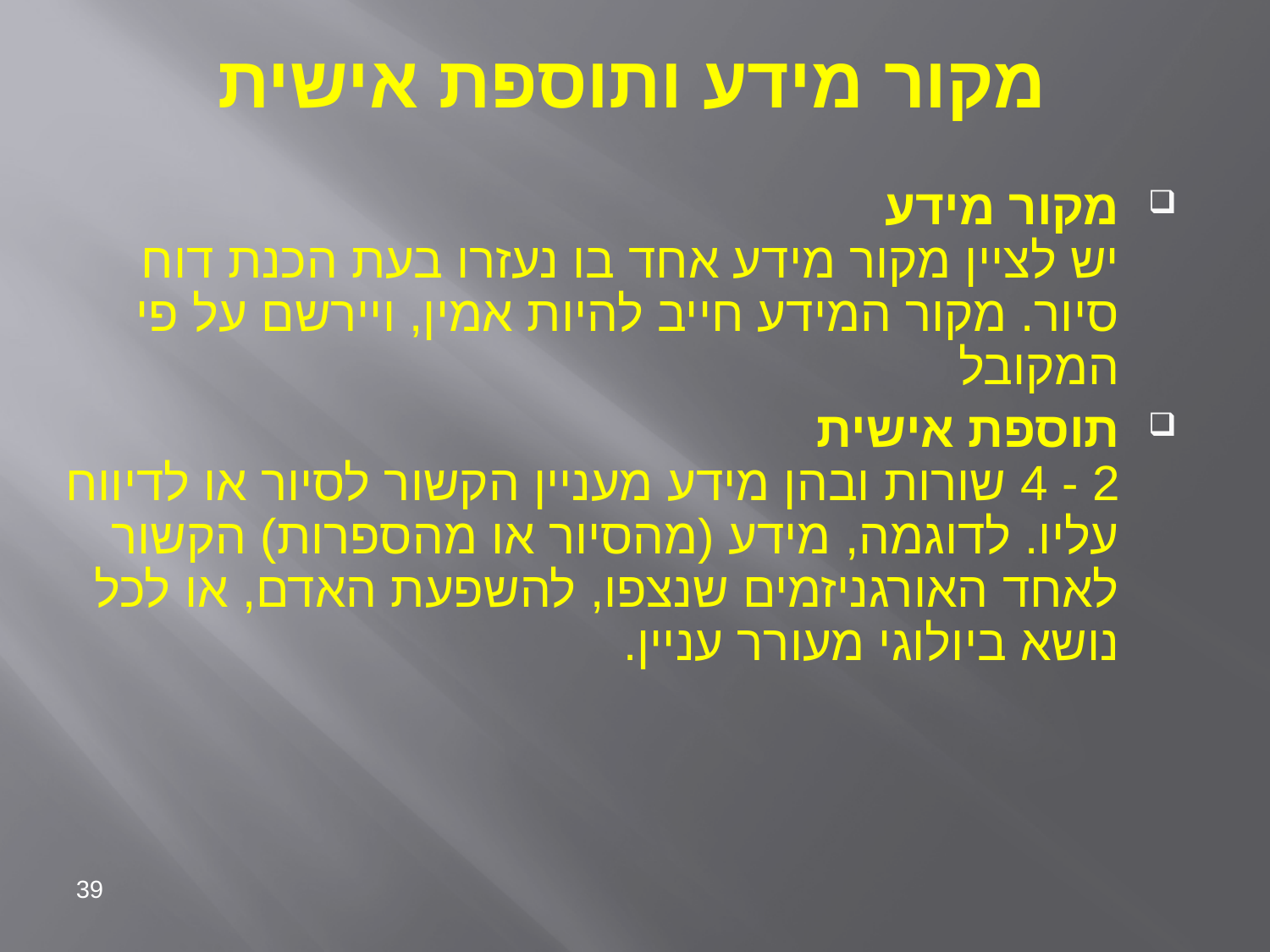

# מקור מידע ותוספת אישית
מקור מידע
יש לציין מקור מידע אחד בו נעזרו בעת הכנת דוח סיור. מקור המידע חייב להיות אמין, ויירשם על פי המקובל
תוספת אישית
2 - 4 שורות ובהן מידע מעניין הקשור לסיור או לדיווח עליו. לדוגמה, מידע (מהסיור או מהספרות) הקשור לאחד האורגניזמים שנצפו, להשפעת האדם, או לכל נושא ביולוגי מעורר עניין.

39